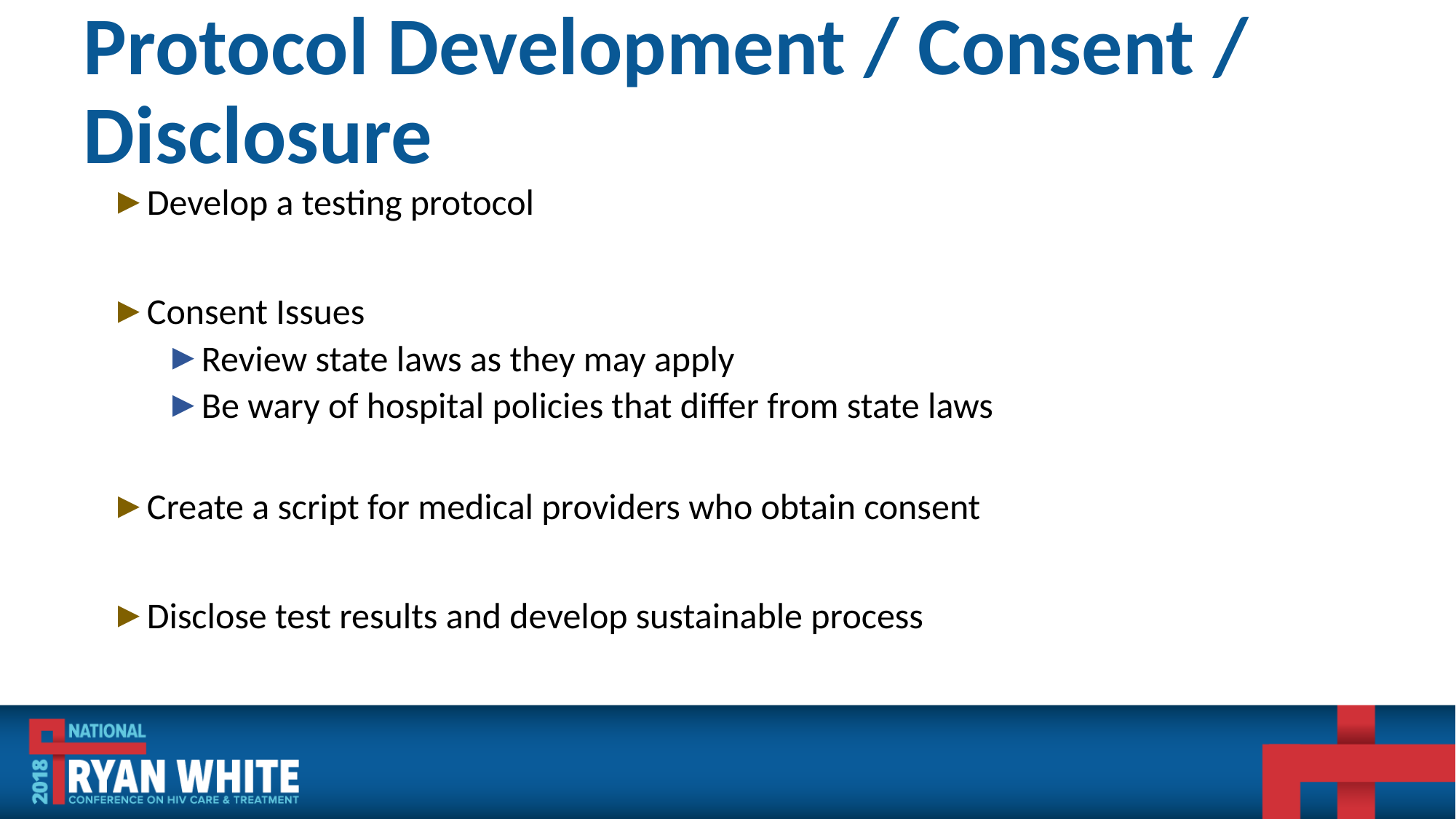

# Protocol Development / Consent / Disclosure
Develop a testing protocol

Consent Issues
Review state laws as they may apply
Be wary of hospital policies that differ from state laws

Create a script for medical providers who obtain consent

Disclose test results and develop sustainable process